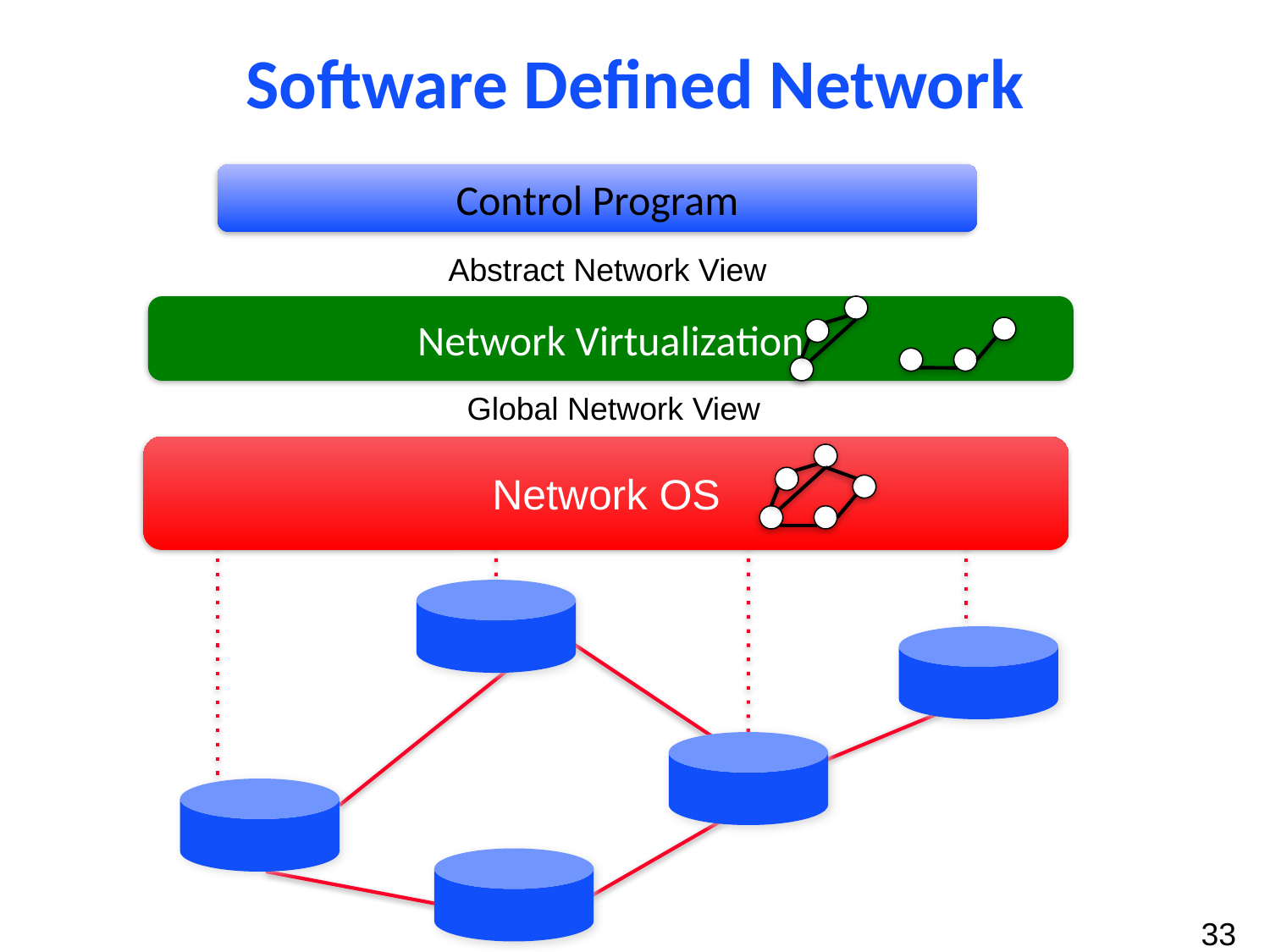

# Software Defined Network
Control Program
Abstract Network View
Network Virtualization

Global Network View
Network OS